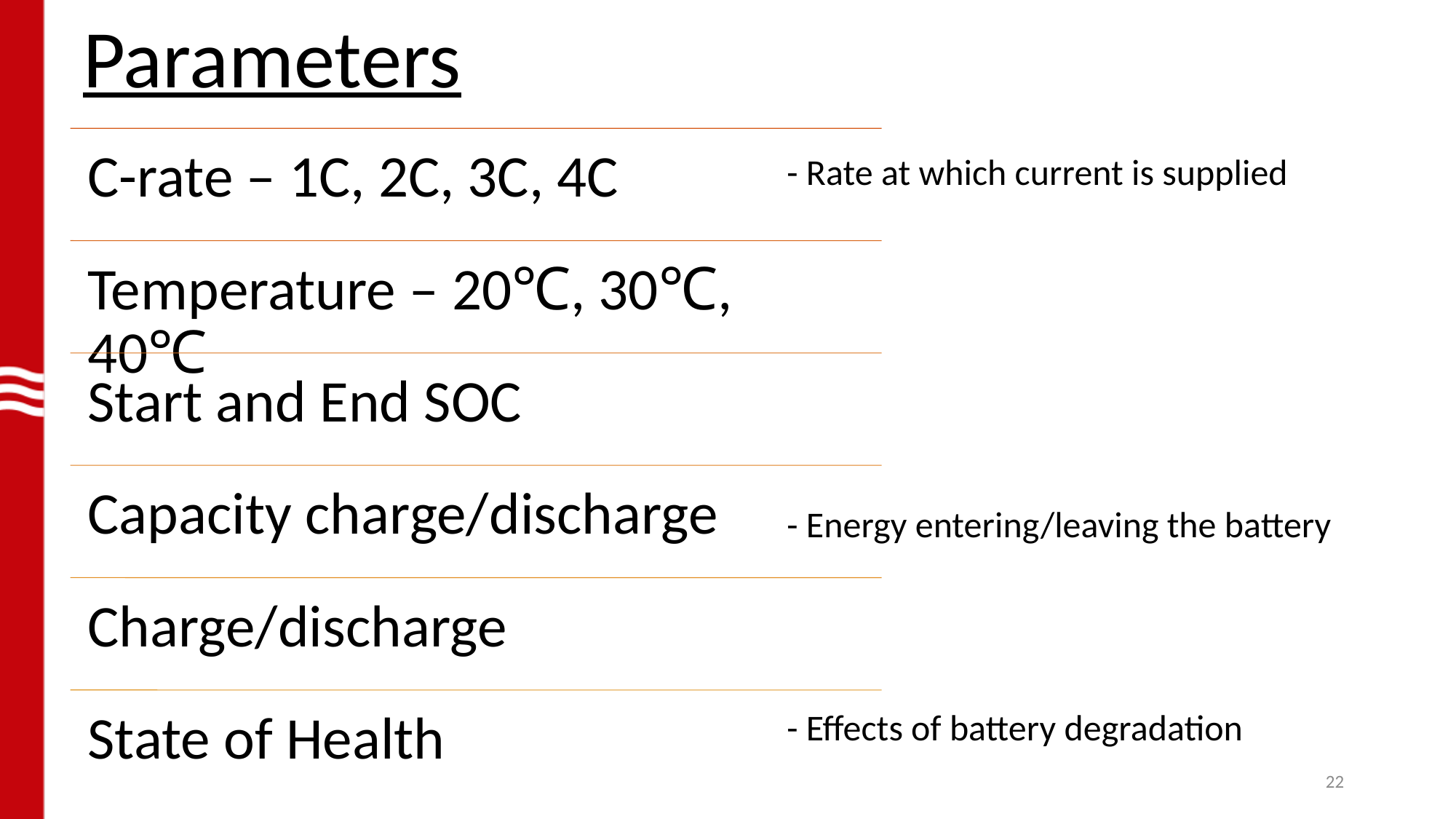

Parameters
C-rate – 1C, 2C, 3C, 4C
Temperature – 20℃, 30℃, 40℃
Start and End SOC
Capacity charge/discharge
Charge/discharge
State of Health
- Rate at which current is supplied
- Energy entering/leaving the battery
- Effects of battery degradation
22